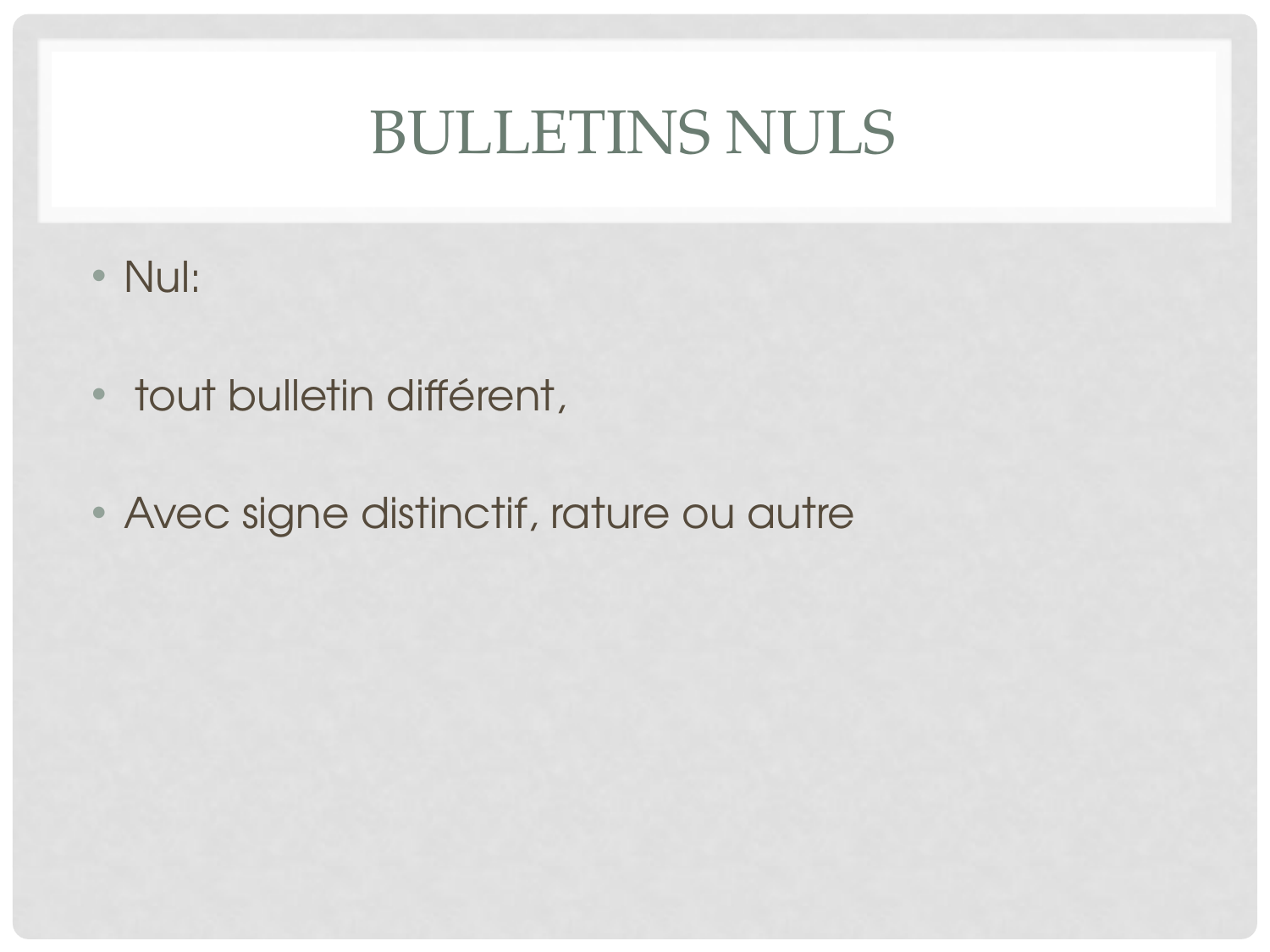

# Bulletins nuls
Nul:

 tout bulletin différent,

Avec signe distinctif, rature ou autre